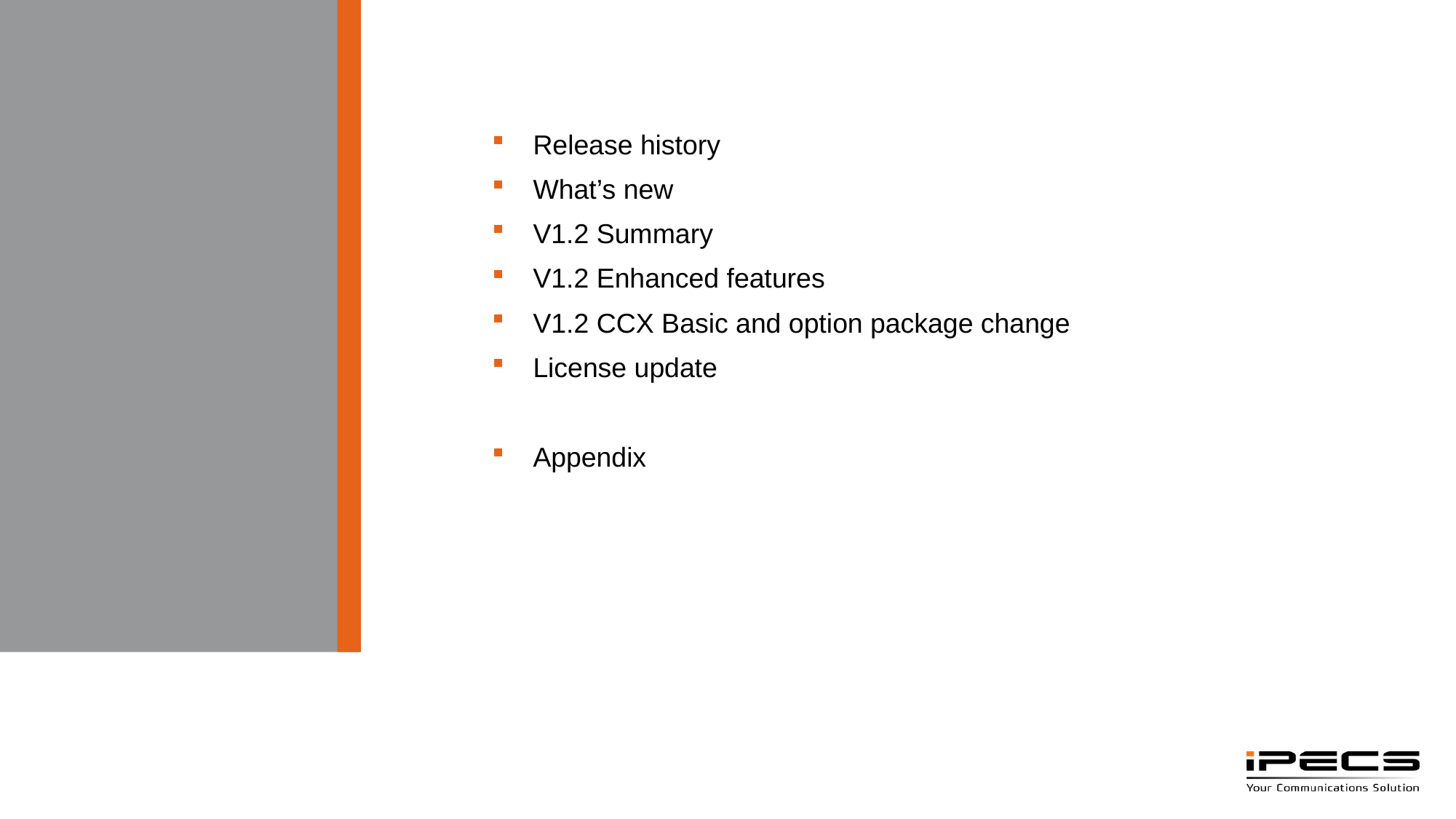

#
Release history
What’s new
V1.2 Summary
V1.2 Enhanced features
V1.2 CCX Basic and option package change
License update

Appendix